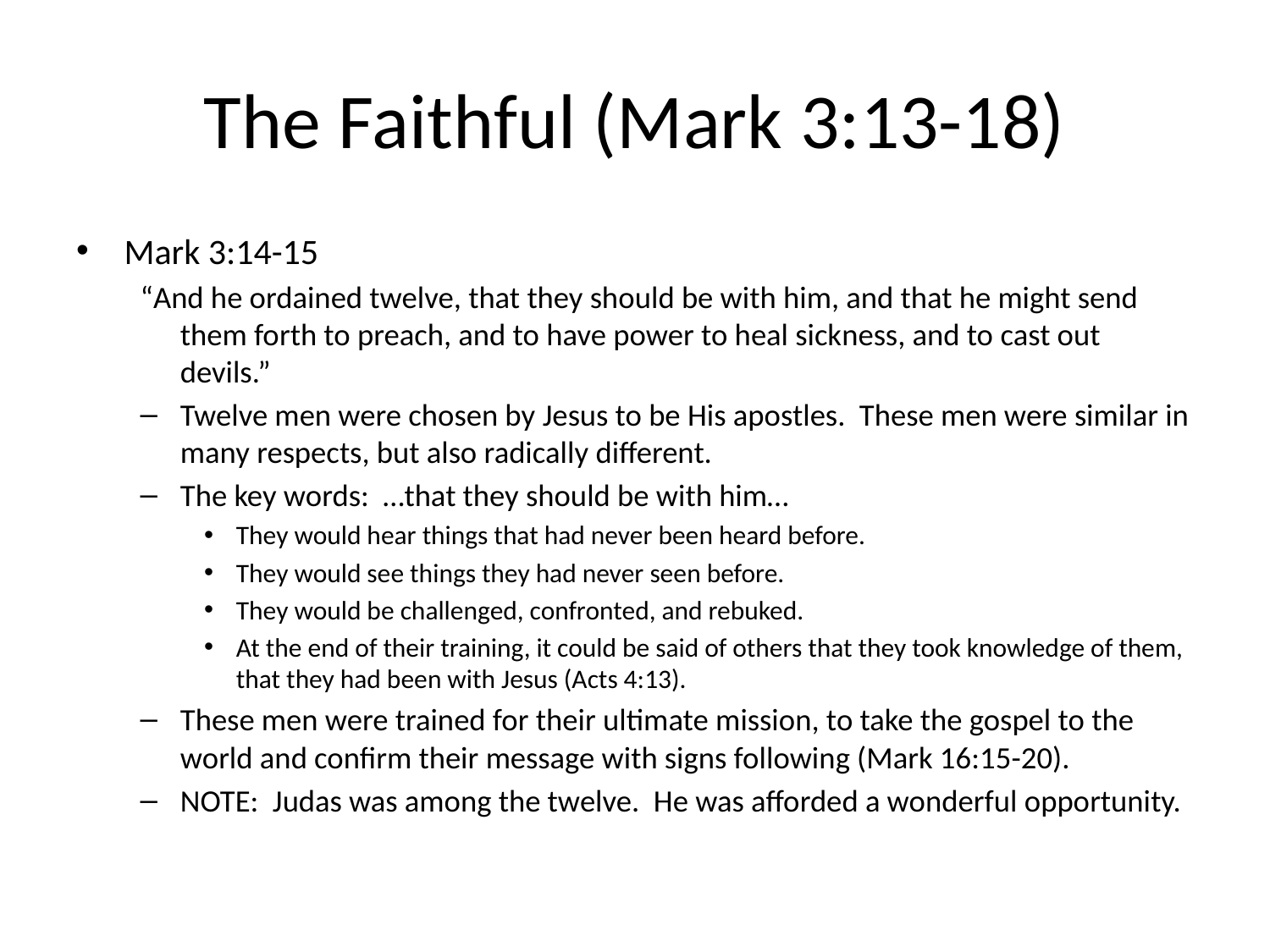

# The Faithful (Mark 3:13-18)
Mark 3:14-15
“And he ordained twelve, that they should be with him, and that he might send them forth to preach, and to have power to heal sickness, and to cast out devils.”
Twelve men were chosen by Jesus to be His apostles.  These men were similar in many respects, but also radically different.
The key words:  …that they should be with him…
They would hear things that had never been heard before.
They would see things they had never seen before.
They would be challenged, confronted, and rebuked.
At the end of their training, it could be said of others that they took knowledge of them, that they had been with Jesus (Acts 4:13).
These men were trained for their ultimate mission, to take the gospel to the world and confirm their message with signs following (Mark 16:15-20).
NOTE:  Judas was among the twelve.  He was afforded a wonderful opportunity.